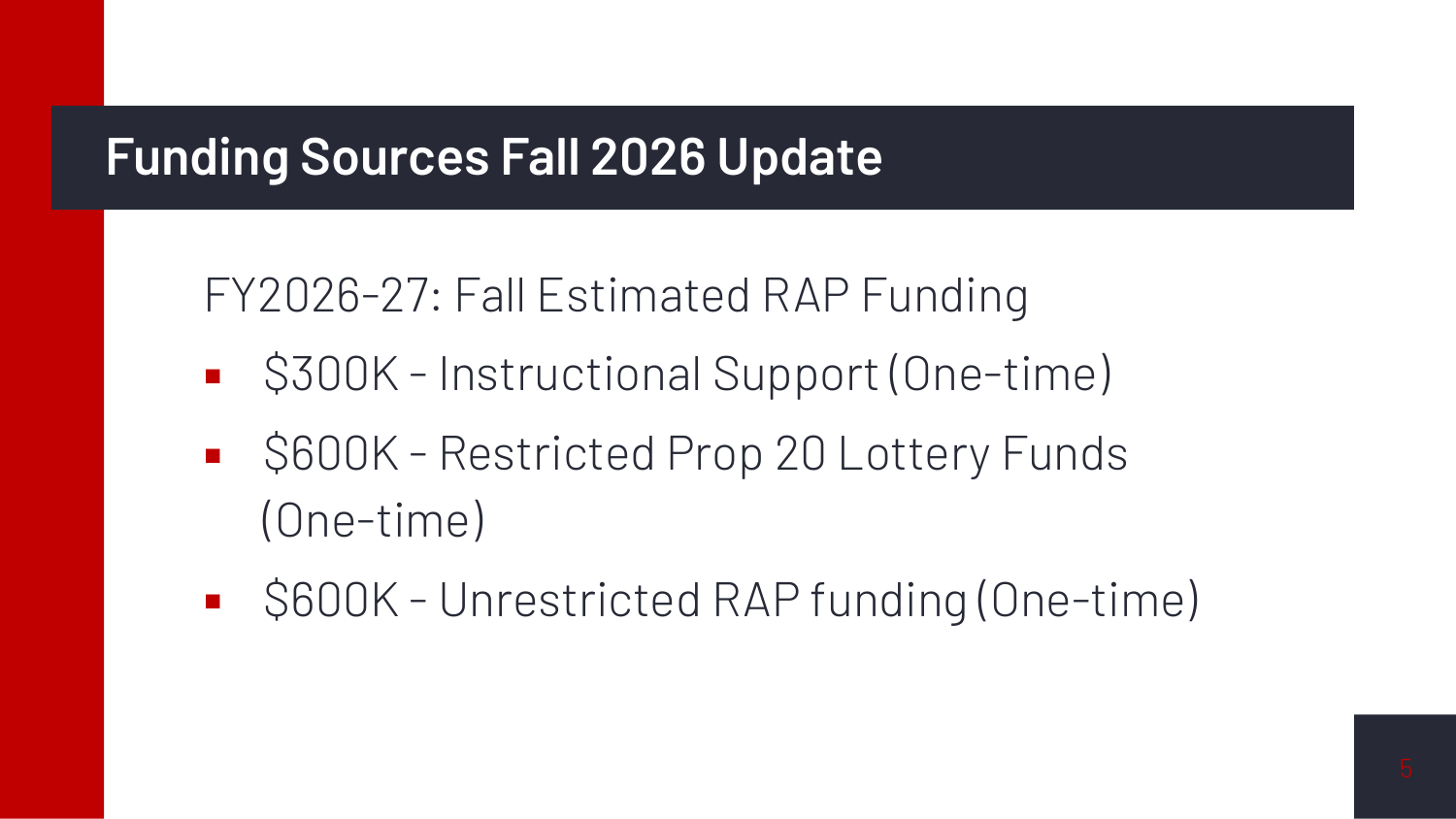

# Funding Sources Fall 2026 Update
FY2026-27: Fall Estimated RAP Funding
$300K - Instructional Support (One-time)
$600K - Restricted Prop 20 Lottery Funds  (One-time)
$600K - Unrestricted RAP funding (One-time)

5